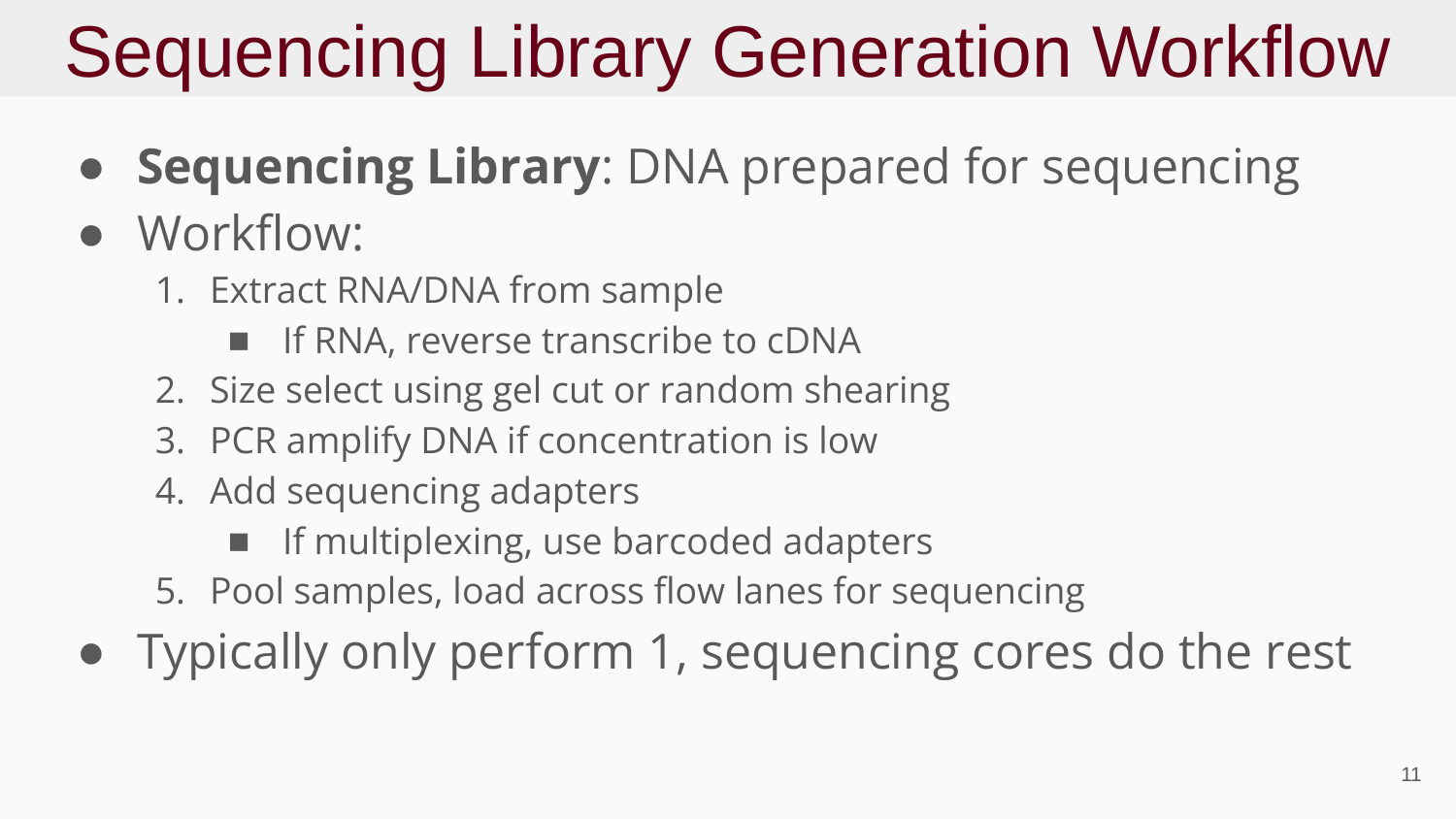

# Sequencing Library Generation Workflow
Sequencing Library: DNA prepared for sequencing
Workflow:
Extract RNA/DNA from sample
If RNA, reverse transcribe to cDNA
Size select using gel cut or random shearing
PCR amplify DNA if concentration is low
Add sequencing adapters
If multiplexing, use barcoded adapters
Pool samples, load across flow lanes for sequencing
Typically only perform 1, sequencing cores do the rest
11